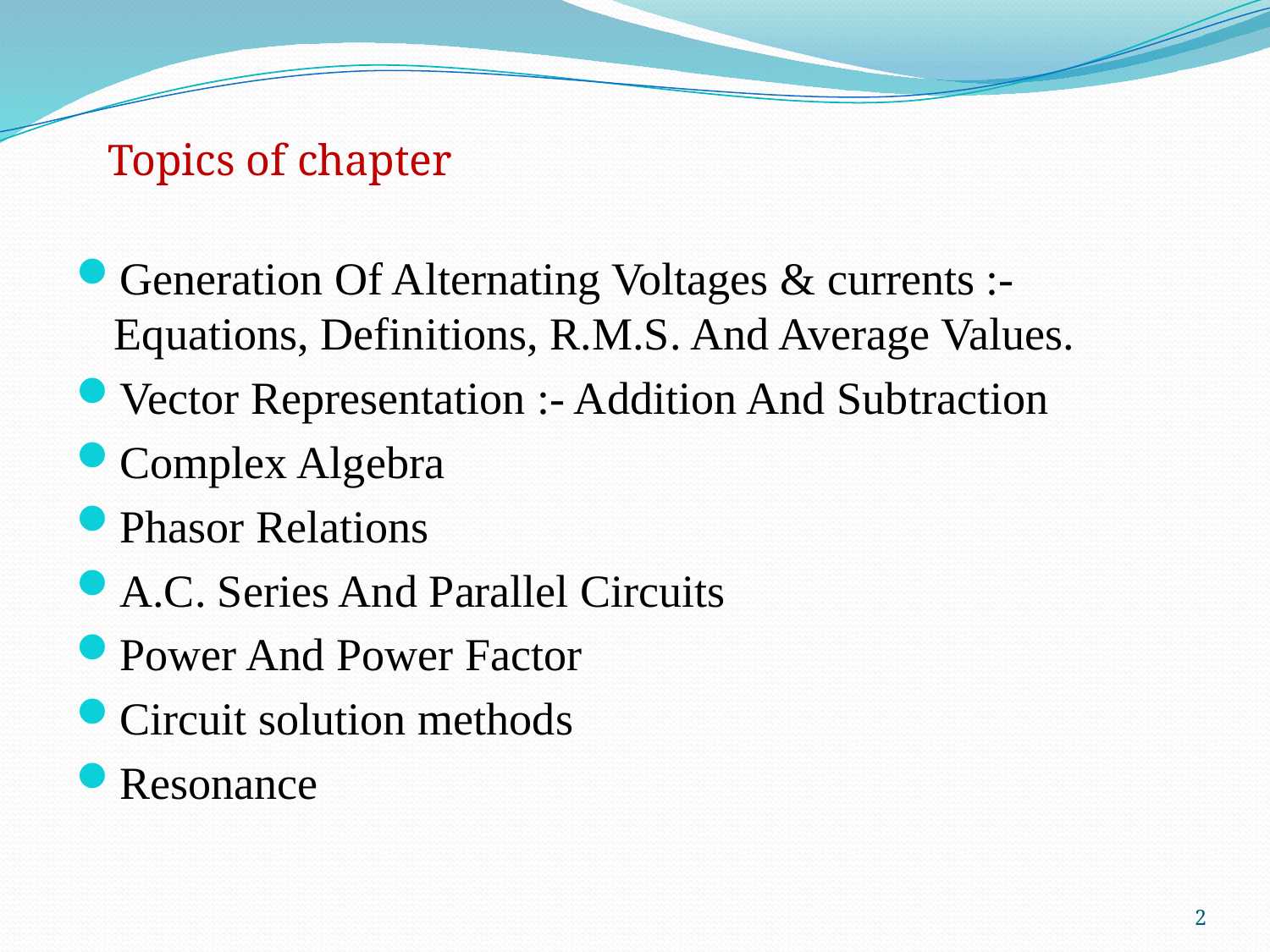

Topics of chapter
Generation Of Alternating Voltages & currents :- Equations, Definitions, R.M.S. And Average Values.
Vector Representation :- Addition And Subtraction
Complex Algebra
Phasor Relations
A.C. Series And Parallel Circuits
Power And Power Factor
Circuit solution methods
Resonance

2